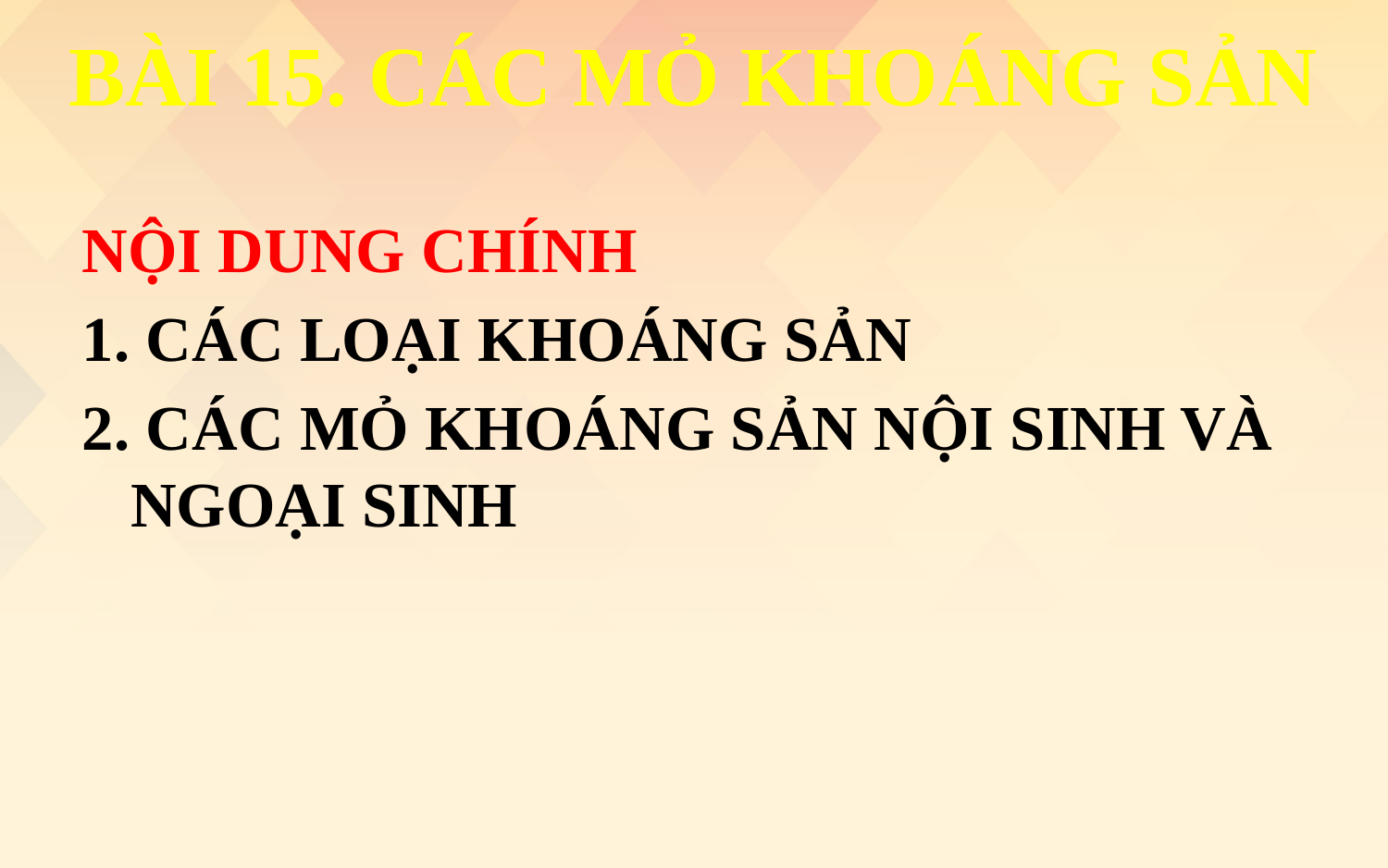

# BÀI 15. CÁC MỎ KHOÁNG SẢN
NỘI DUNG CHÍNH
1. CÁC LOẠI KHOÁNG SẢN
2. CÁC MỎ KHOÁNG SẢN NỘI SINH VÀ NGOẠI SINH